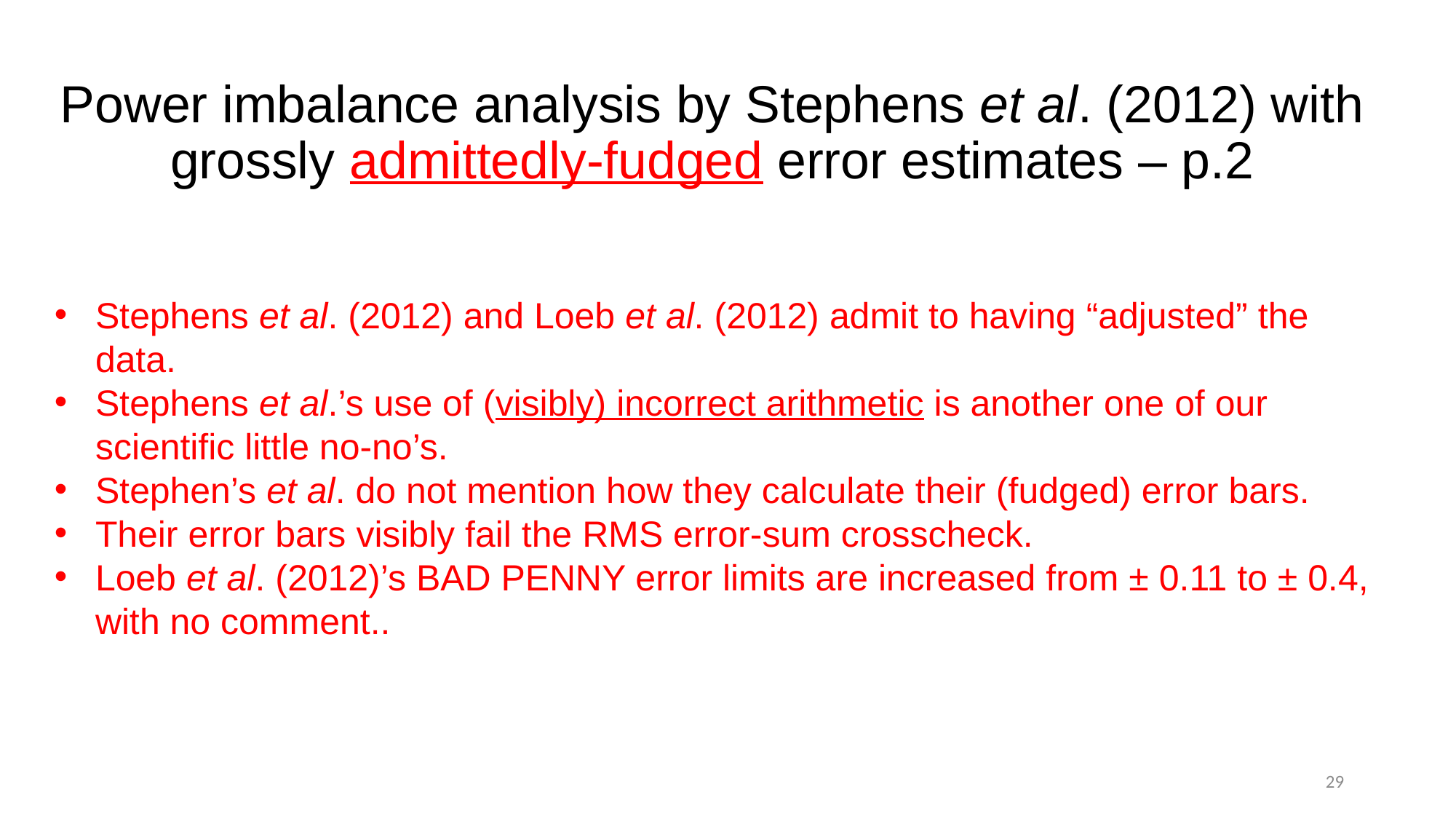

# Power imbalance analysis by Stephens et al. (2012) with grossly admittedly-fudged error estimates – p.2
Stephens et al. (2012) and Loeb et al. (2012) admit to having “adjusted” the data.
Stephens et al.’s use of (visibly) incorrect arithmetic is another one of our scientific little no-no’s.
Stephen’s et al. do not mention how they calculate their (fudged) error bars.
Their error bars visibly fail the RMS error-sum crosscheck.
Loeb et al. (2012)’s BAD PENNY error limits are increased from ± 0.11 to ± 0.4, with no comment..
29